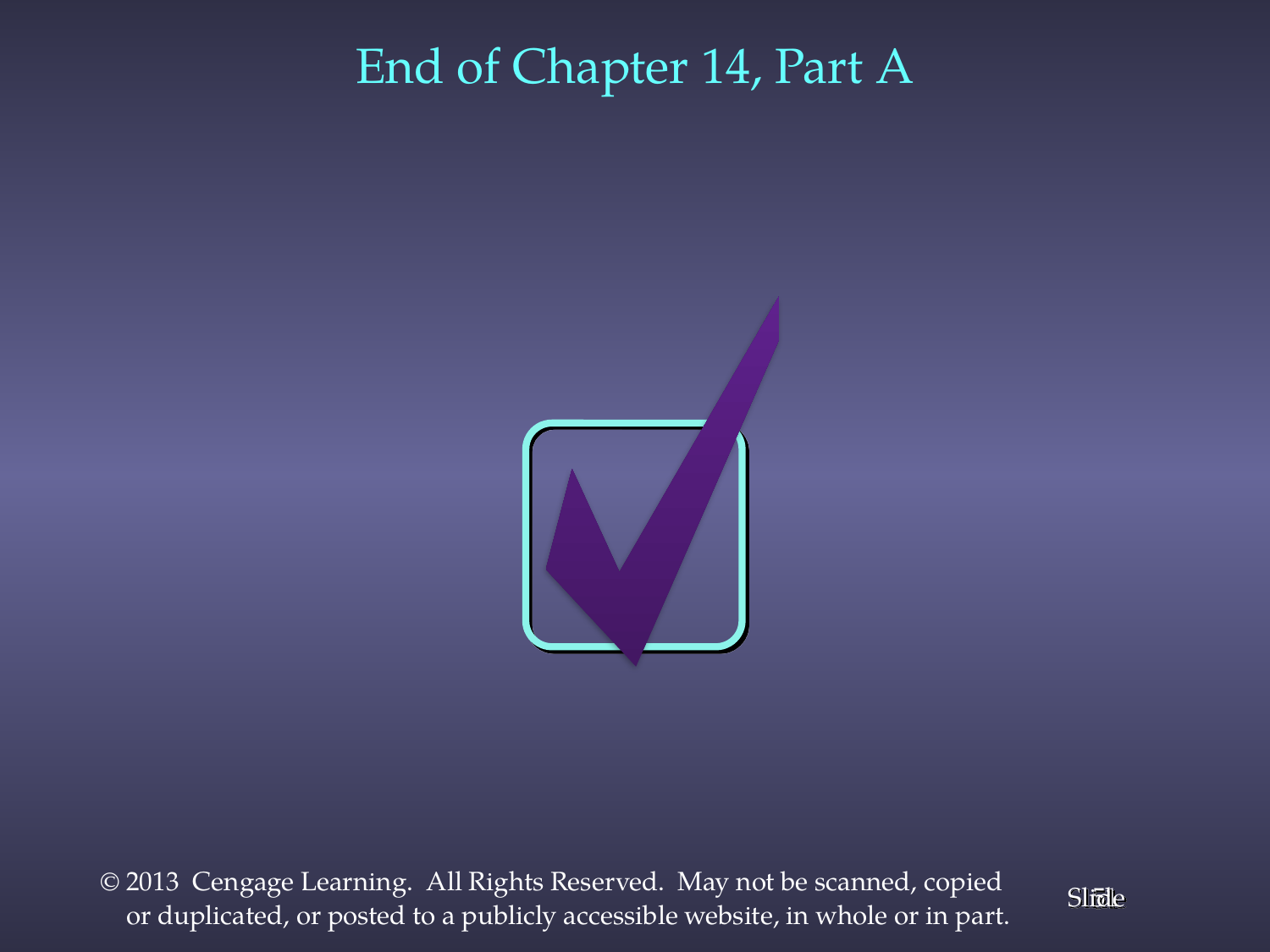

# End of Chapter 14, Part A